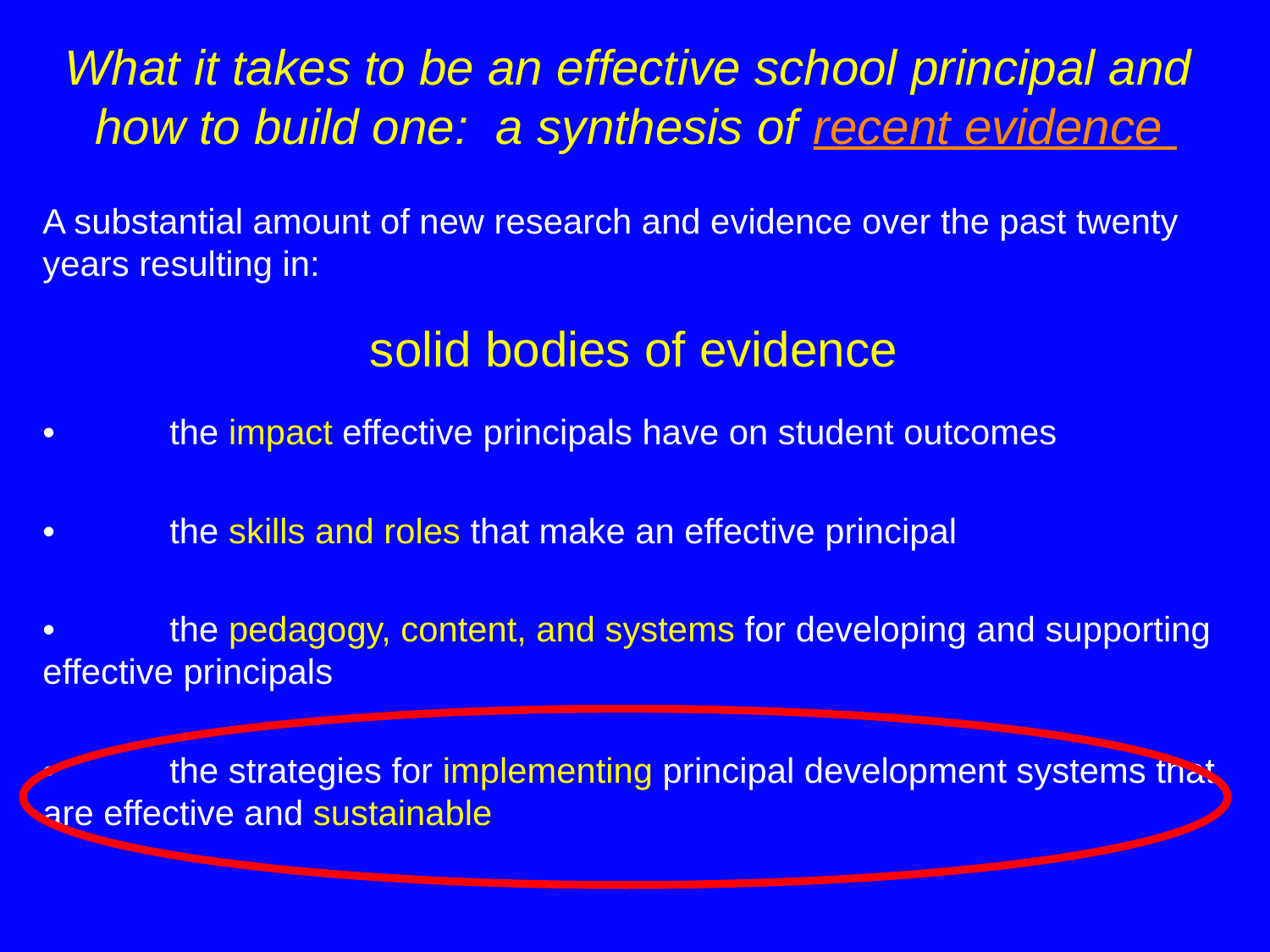

# What it takes to be an effective school principal and how to build one:  a synthesis of recent evidence

A substantial amount of new research and evidence over the past twenty years resulting in:

solid bodies of evidence

•	the impact effective principals have on student outcomes

•	the skills and roles that make an effective principal

•	the pedagogy, content, and systems for developing and supporting effective principals

•	the strategies for implementing principal development systems that are effective and sustainable